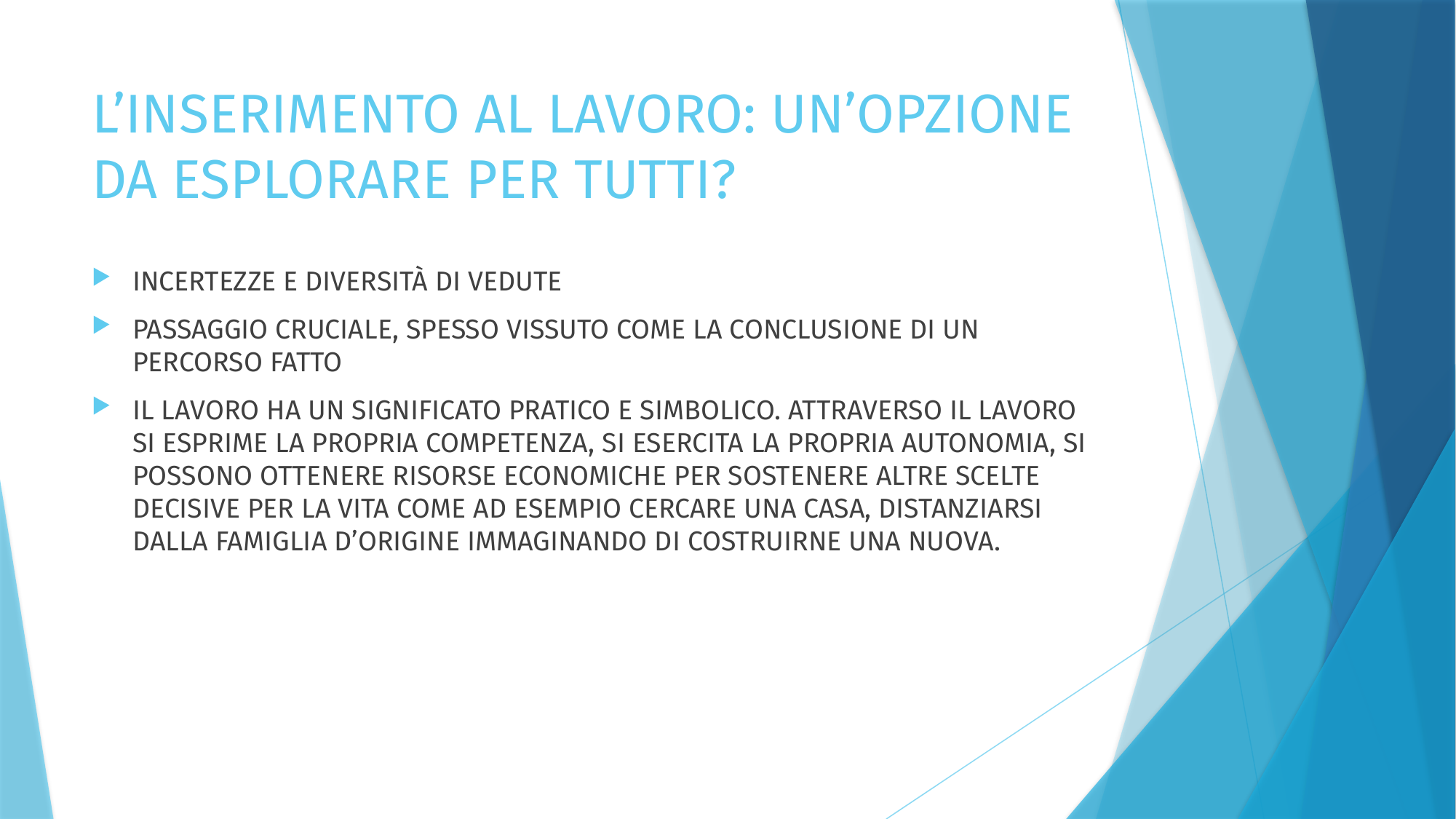

# L’INSERIMENTO AL LAVORO: UN’OPZIONE DA ESPLORARE PER TUTTI?
INCERTEZZE E DIVERSITÀ DI VEDUTE
PASSAGGIO CRUCIALE, SPESSO VISSUTO COME LA CONCLUSIONE DI UN PERCORSO FATTO
IL LAVORO HA UN SIGNIFICATO PRATICO E SIMBOLICO. ATTRAVERSO IL LAVORO SI ESPRIME LA PROPRIA COMPETENZA, SI ESERCITA LA PROPRIA AUTONOMIA, SI POSSONO OTTENERE RISORSE ECONOMICHE PER SOSTENERE ALTRE SCELTE DECISIVE PER LA VITA COME AD ESEMPIO CERCARE UNA CASA, DISTANZIARSI DALLA FAMIGLIA D’ORIGINE IMMAGINANDO DI COSTRUIRNE UNA NUOVA.